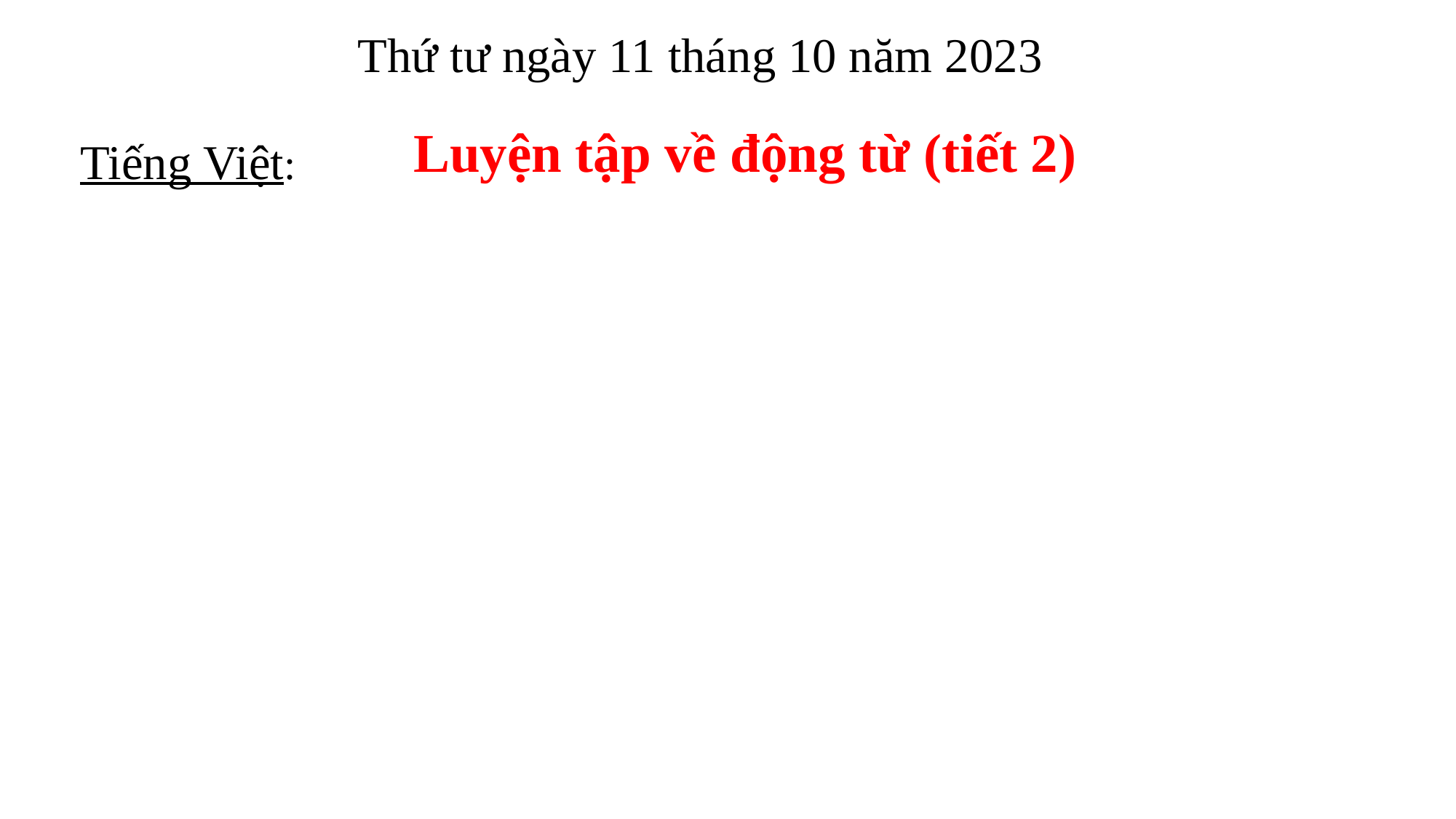

Thứ tư ngày 11 tháng 10 năm 2023

Luyện tập về động từ (tiết 2)
Tiếng Việt: